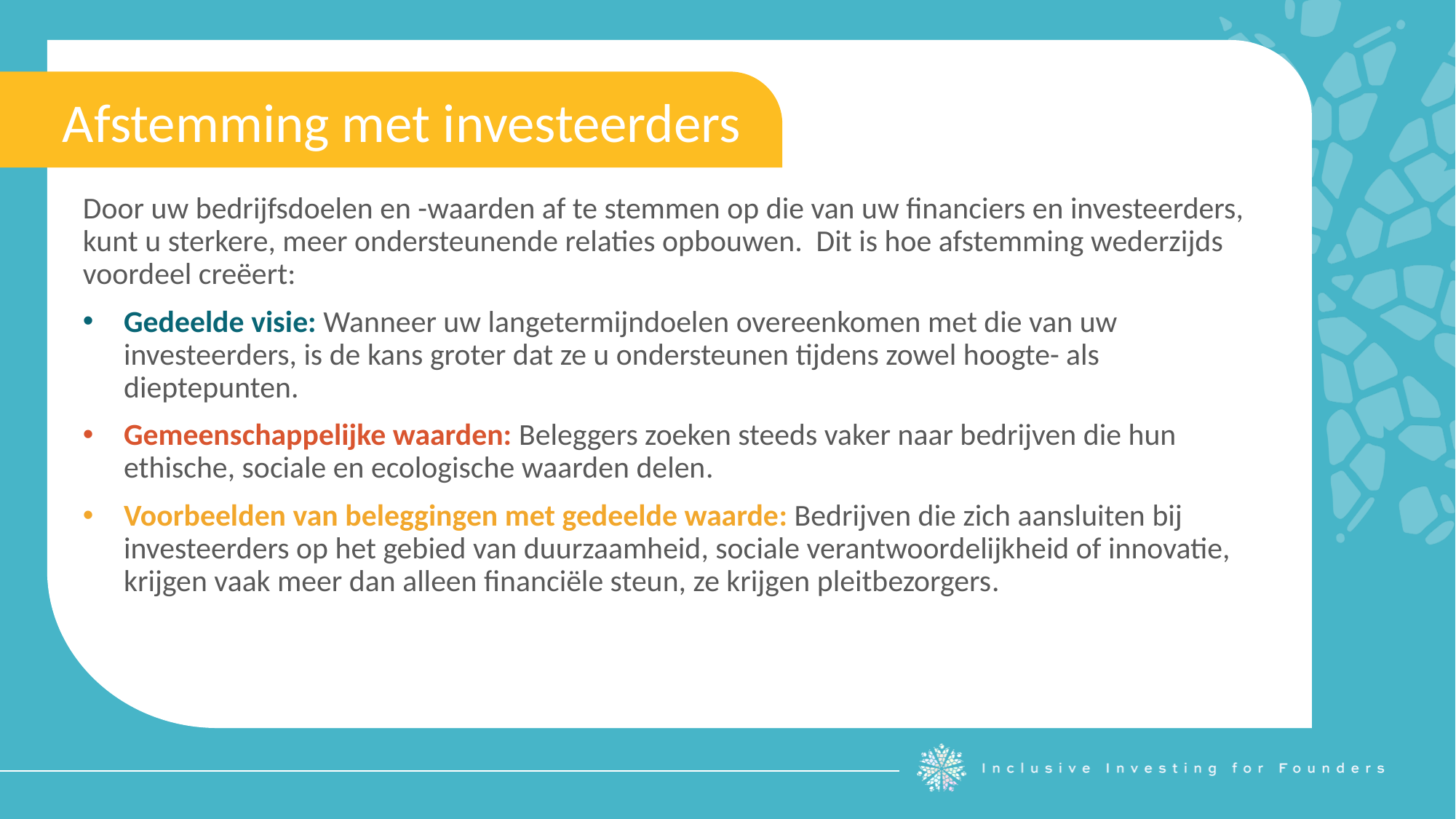

Afstemming met investeerders
Door uw bedrijfsdoelen en -waarden af te stemmen op die van uw financiers en investeerders, kunt u sterkere, meer ondersteunende relaties opbouwen.  Dit is hoe afstemming wederzijds voordeel creëert:
Gedeelde visie: Wanneer uw langetermijndoelen overeenkomen met die van uw investeerders, is de kans groter dat ze u ondersteunen tijdens zowel hoogte- als dieptepunten.
Gemeenschappelijke waarden: Beleggers zoeken steeds vaker naar bedrijven die hun ethische, sociale en ecologische waarden delen.
Voorbeelden van beleggingen met gedeelde waarde: Bedrijven die zich aansluiten bij investeerders op het gebied van duurzaamheid, sociale verantwoordelijkheid of innovatie, krijgen vaak meer dan alleen financiële steun, ze krijgen pleitbezorgers.